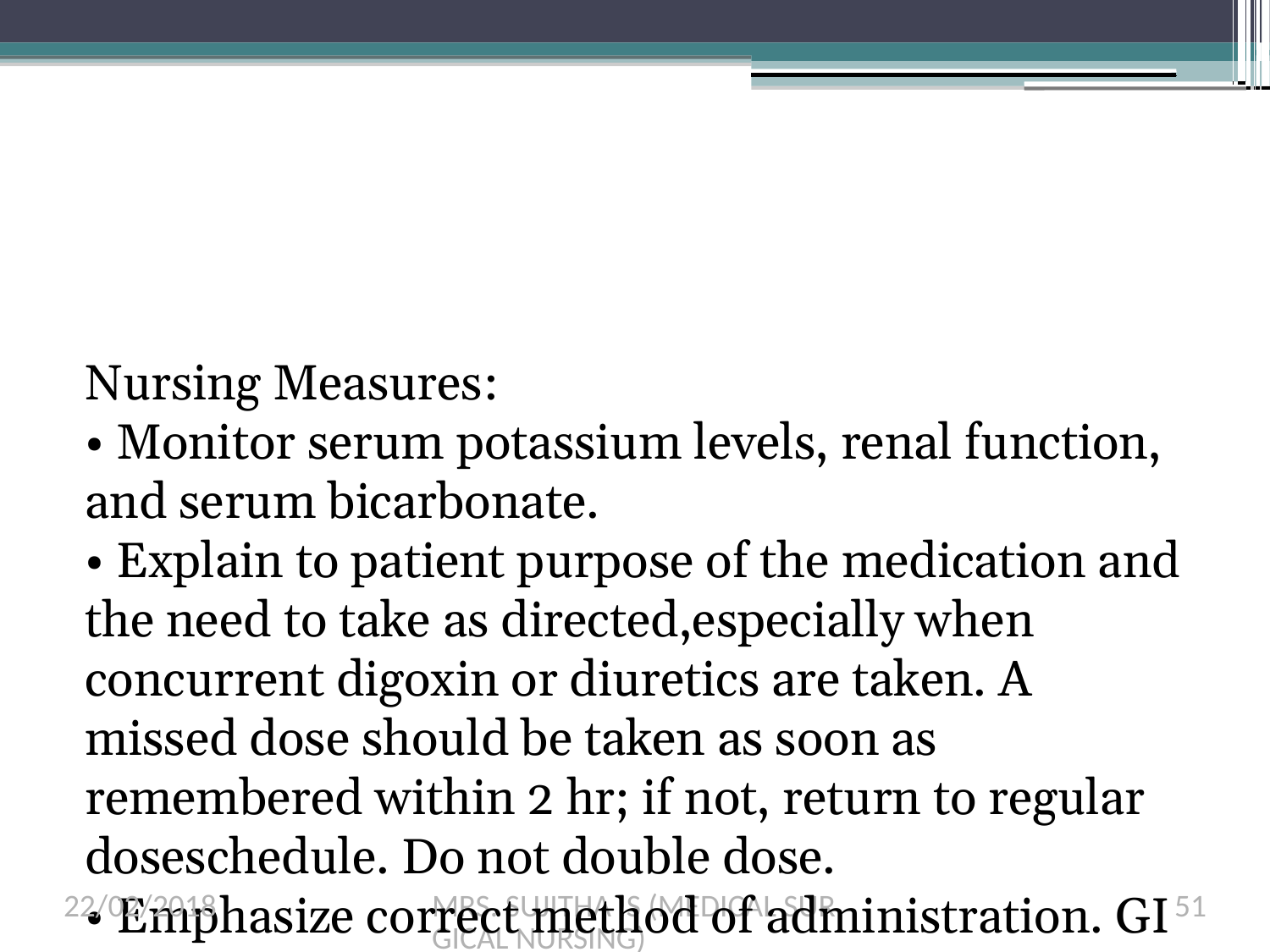

#
Nursing Measures:
• Monitor serum potassium levels, renal function, and serum bicarbonate.
• Explain to patient purpose of the medication and the need to take as directed,especially when concurrent digoxin or diuretics are taken. A missed dose should be taken as soon as remembered within 2 hr; if not, return to regular doseschedule. Do not double dose. 
• Emphasize correct method of administration. GI irritation or ulceration may result from chewing enteric-coated tablets or insufficient dilution of liquid or powder forms. Some extended-release tablets are contained in a wax matrix that may be expelled in the stool. This occurrence is not significant. 
• Instruct patient to avoid salt substitutes or low-salt milk or food unless approved by health care professional. 
• Patient should be advised to read all labels to prevent excess potassium intake. 
• Advise patient regarding sources of dietary potassium. 
• Encourage compliance with recommended diet. 
• Instruct patient to report dark, tarry, or bloody stools; weakness; unusual fatigue; or tingling of extremities. 
• Notify health care professional if nausea, vomiting, diarrhea, or stomach discomfort persists. 
• Dosage may require adjustment. Emphasize the importance of regular follow-up exams to monitor serum levels and progress.
22/02/2018
MRS. SUJITHA .S (MEDICAL SURGICAL NURSING)
51